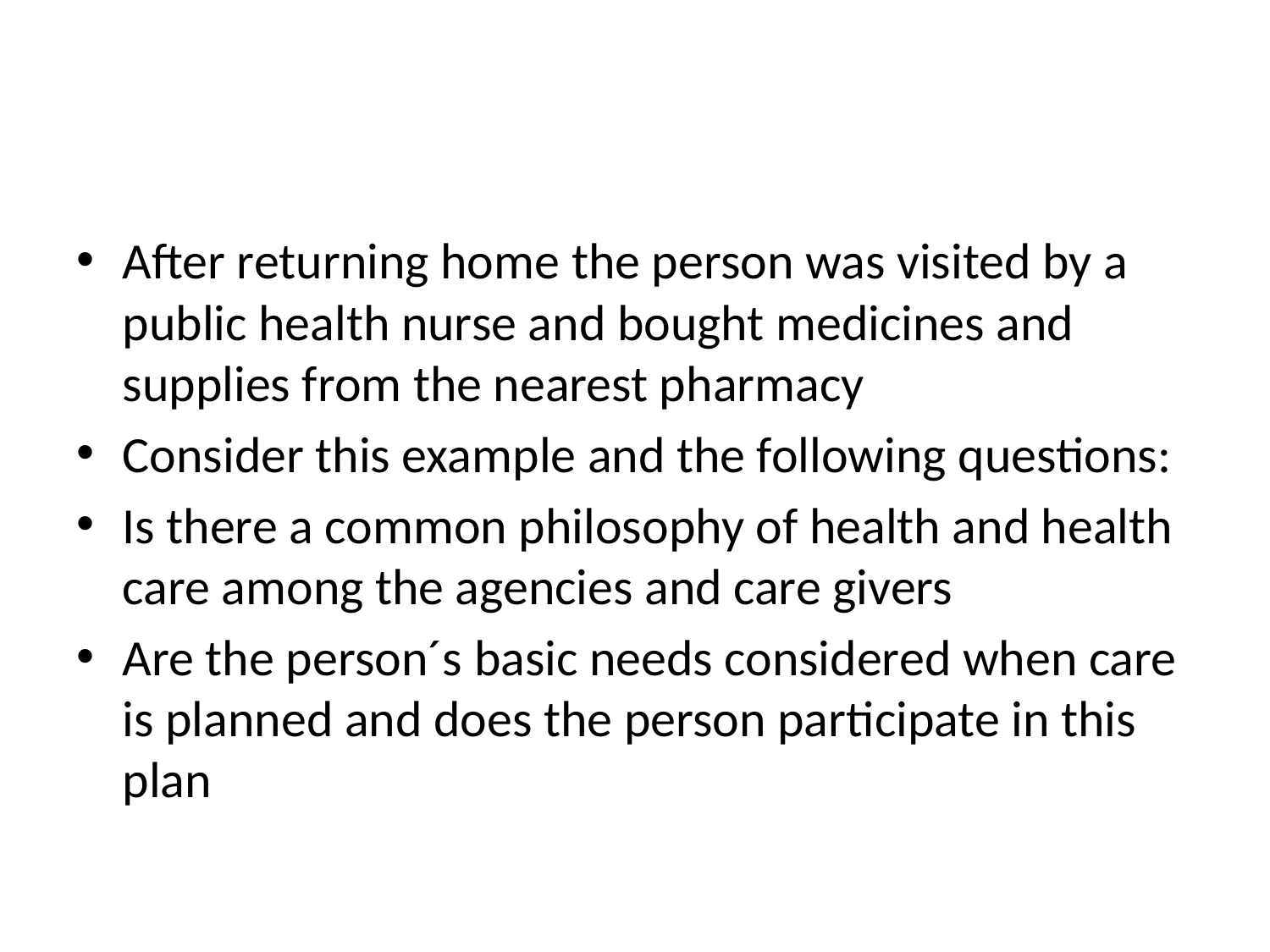

#
After returning home the person was visited by a public health nurse and bought medicines and supplies from the nearest pharmacy
Consider this example and the following questions:
Is there a common philosophy of health and health care among the agencies and care givers
Are the person´s basic needs considered when care is planned and does the person participate in this plan